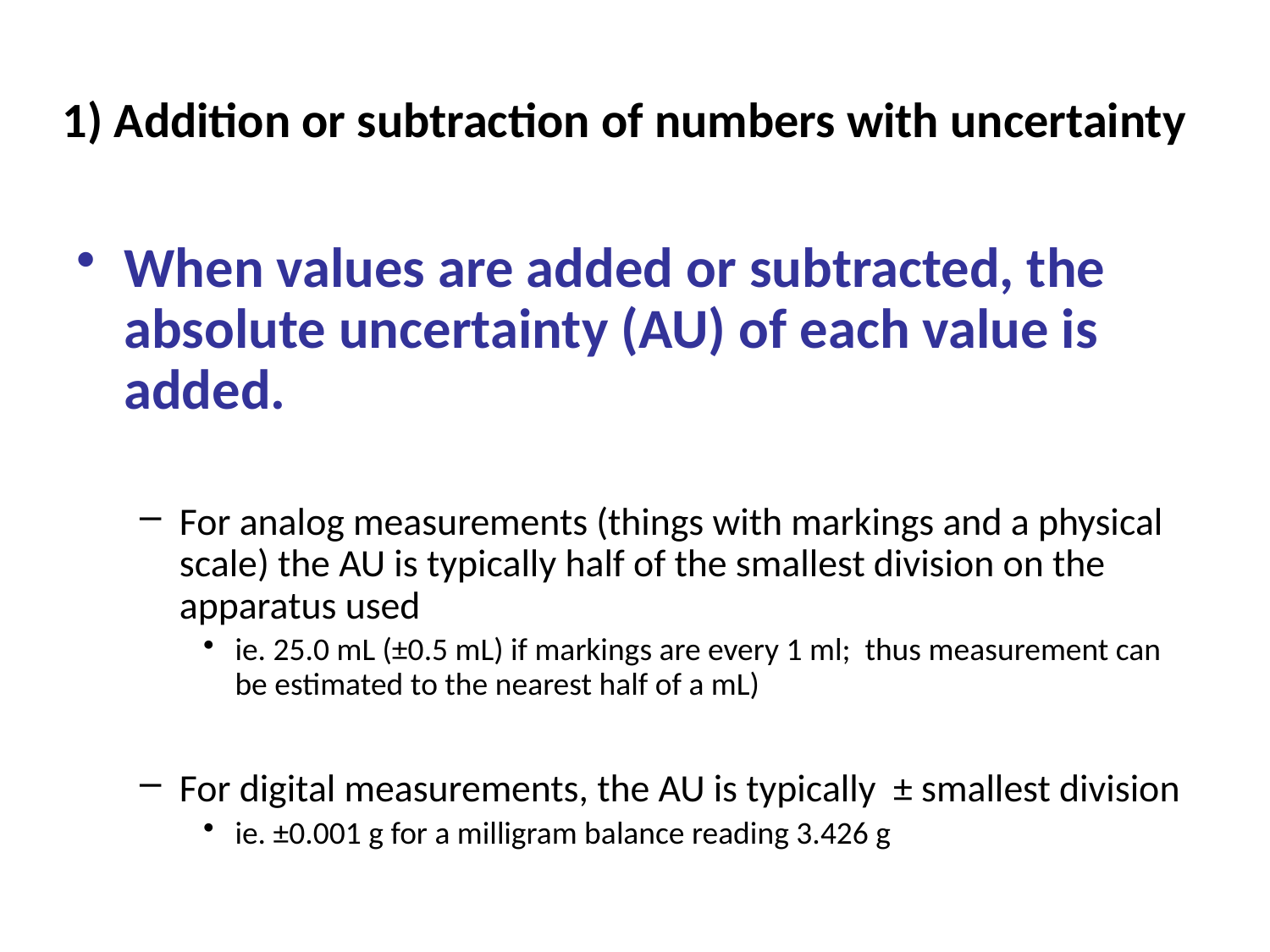

# 1) Addition or subtraction of numbers with uncertainty
When values are added or subtracted, the absolute uncertainty (AU) of each value is added.

For analog measurements (things with markings and a physical scale) the AU is typically half of the smallest division on the apparatus used
ie. 25.0 mL (±0.5 mL) if markings are every 1 ml;  thus measurement can be estimated to the nearest half of a mL)

For digital measurements, the AU is typically  ± smallest division
ie. ±0.001 g for a milligram balance reading 3.426 g